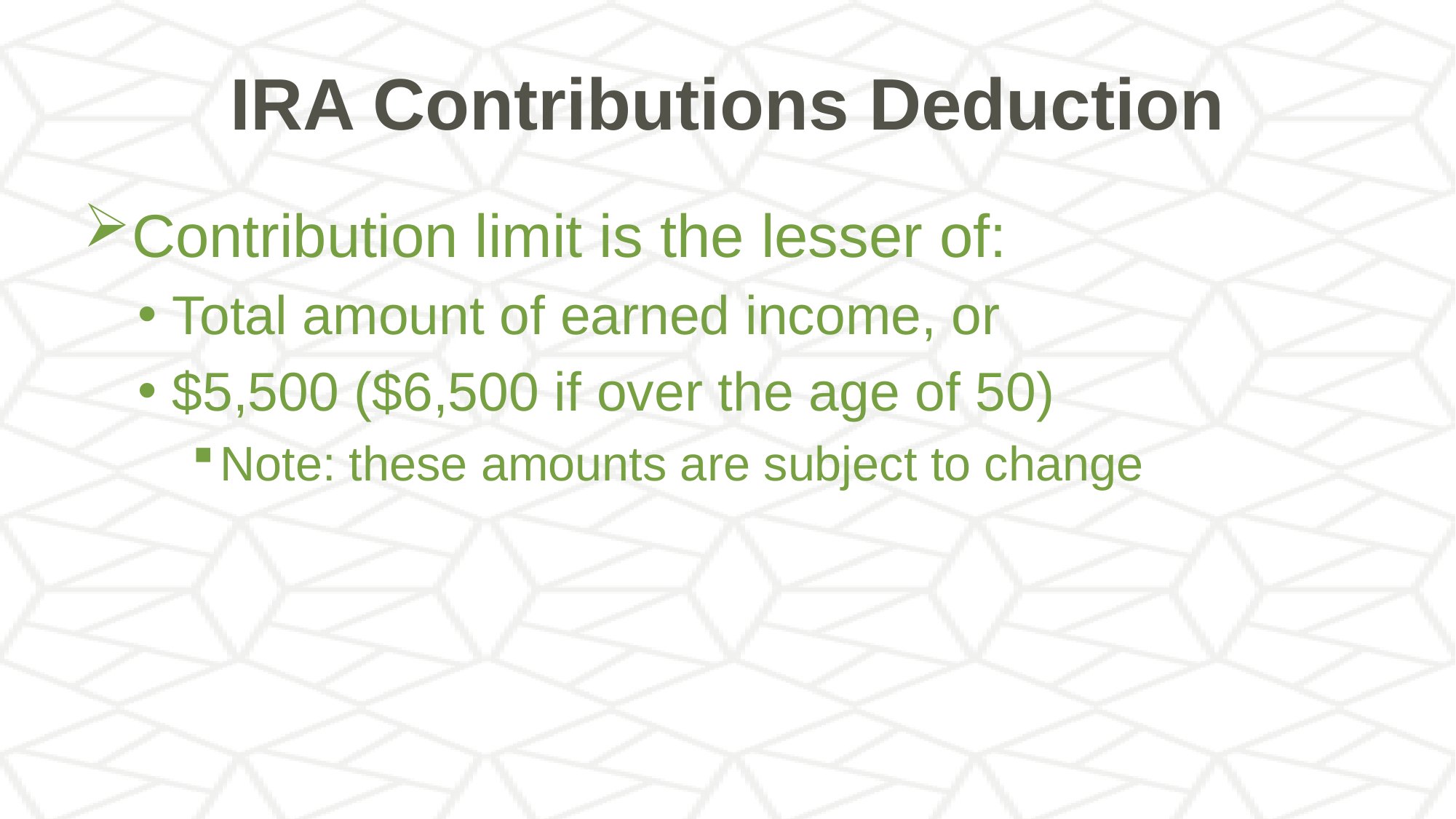

# IRA Contributions Deduction
Contribution limit is the lesser of:
Total amount of earned income, or
$5,500 ($6,500 if over the age of 50)
Note: these amounts are subject to change